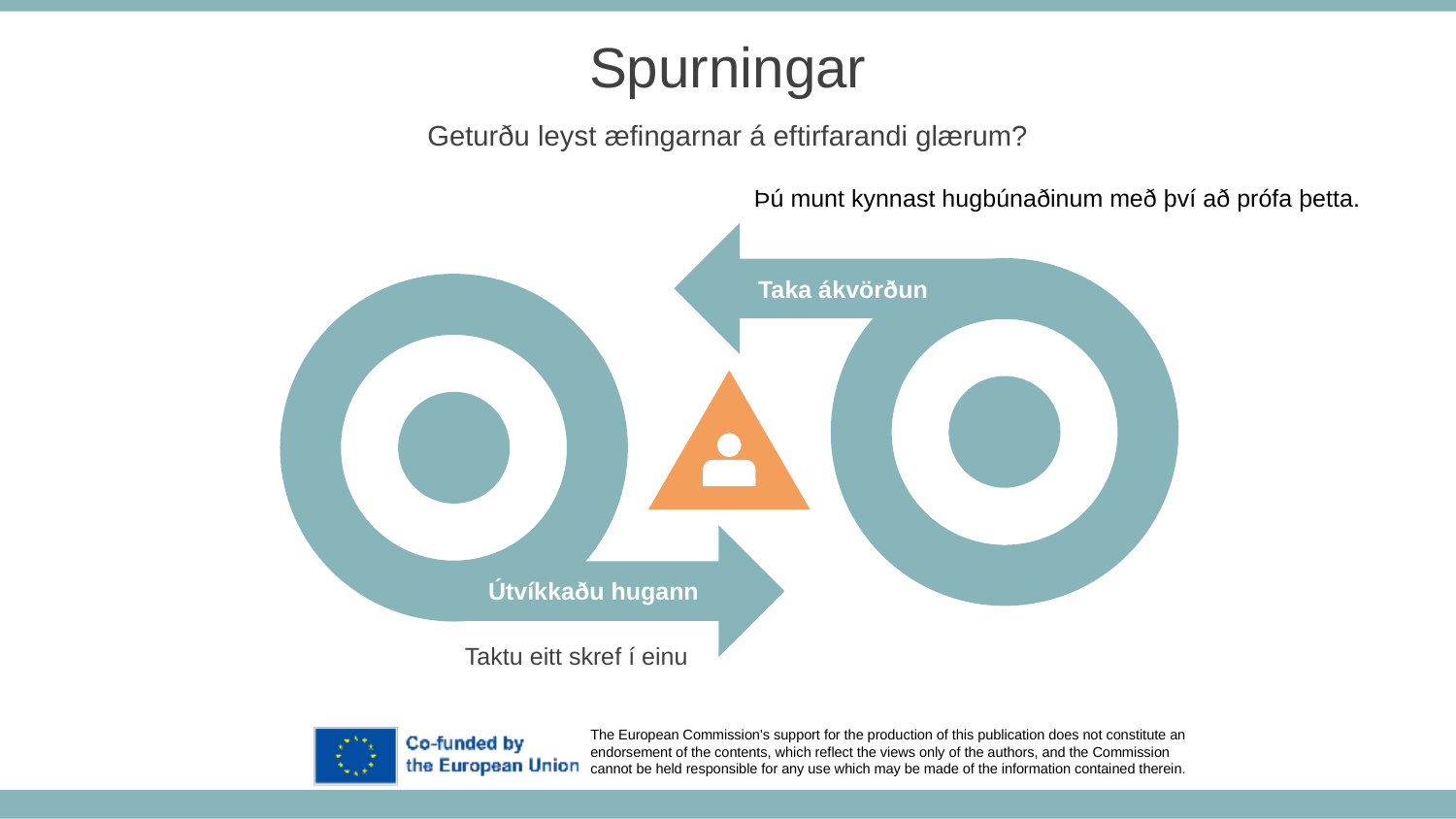

Spurningar
Geturðu leyst æfingarnar á eftirfarandi glærum?
Þú munt kynnast hugbúnaðinum með því að prófa þetta.

Taka ákvörðun

Útvíkkaðu hugann
Taktu eitt skref í einu